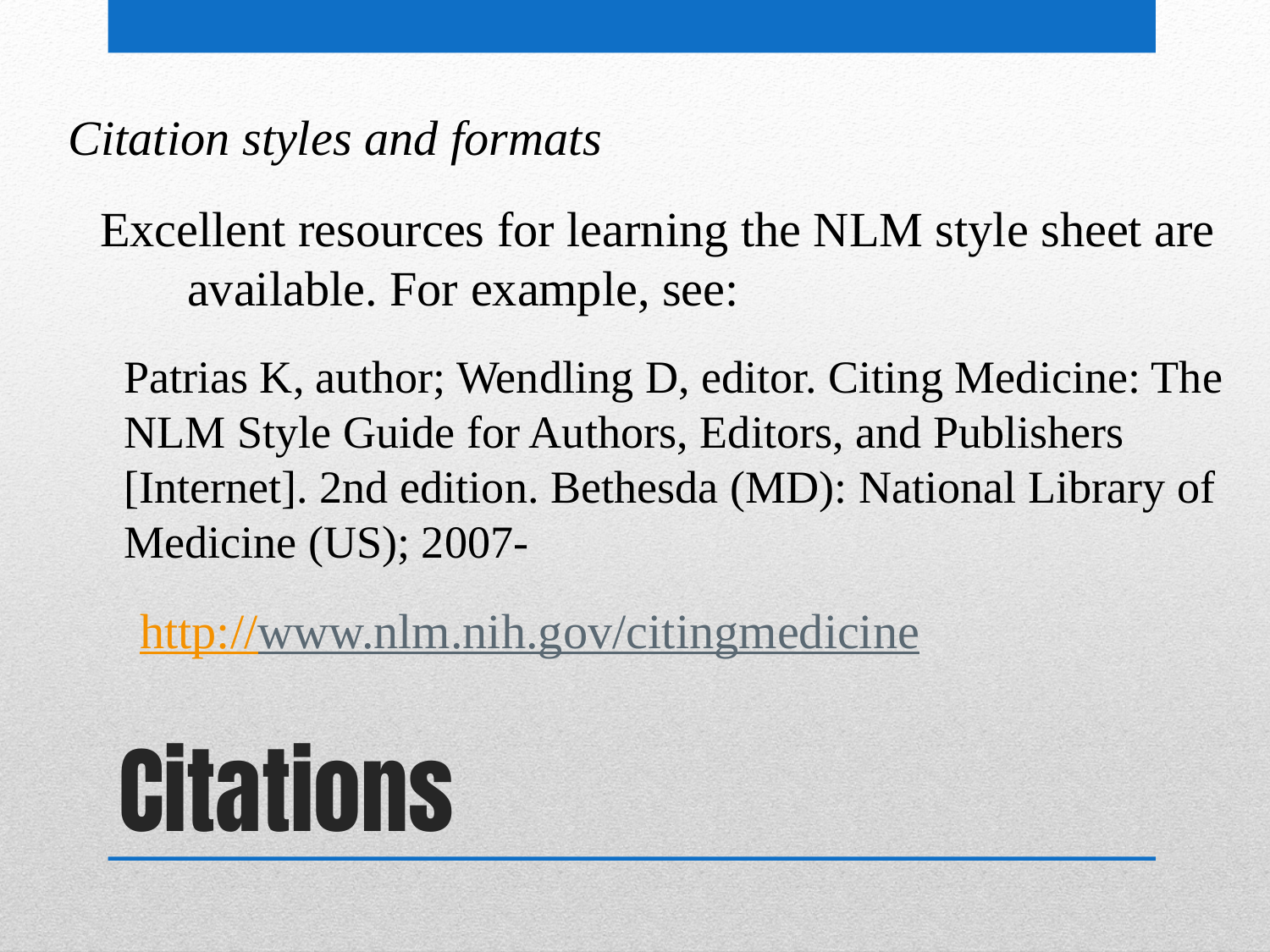

Citation styles and formats

Excellent resources for learning the NLM style sheet are available. For example, see:

Patrias K, author; Wendling D, editor. Citing Medicine: The NLM Style Guide for Authors, Editors, and Publishers [Internet]. 2nd edition. Bethesda (MD): National Library of Medicine (US); 2007-

http://www.nlm.nih.gov/citingmedicine

# Citations